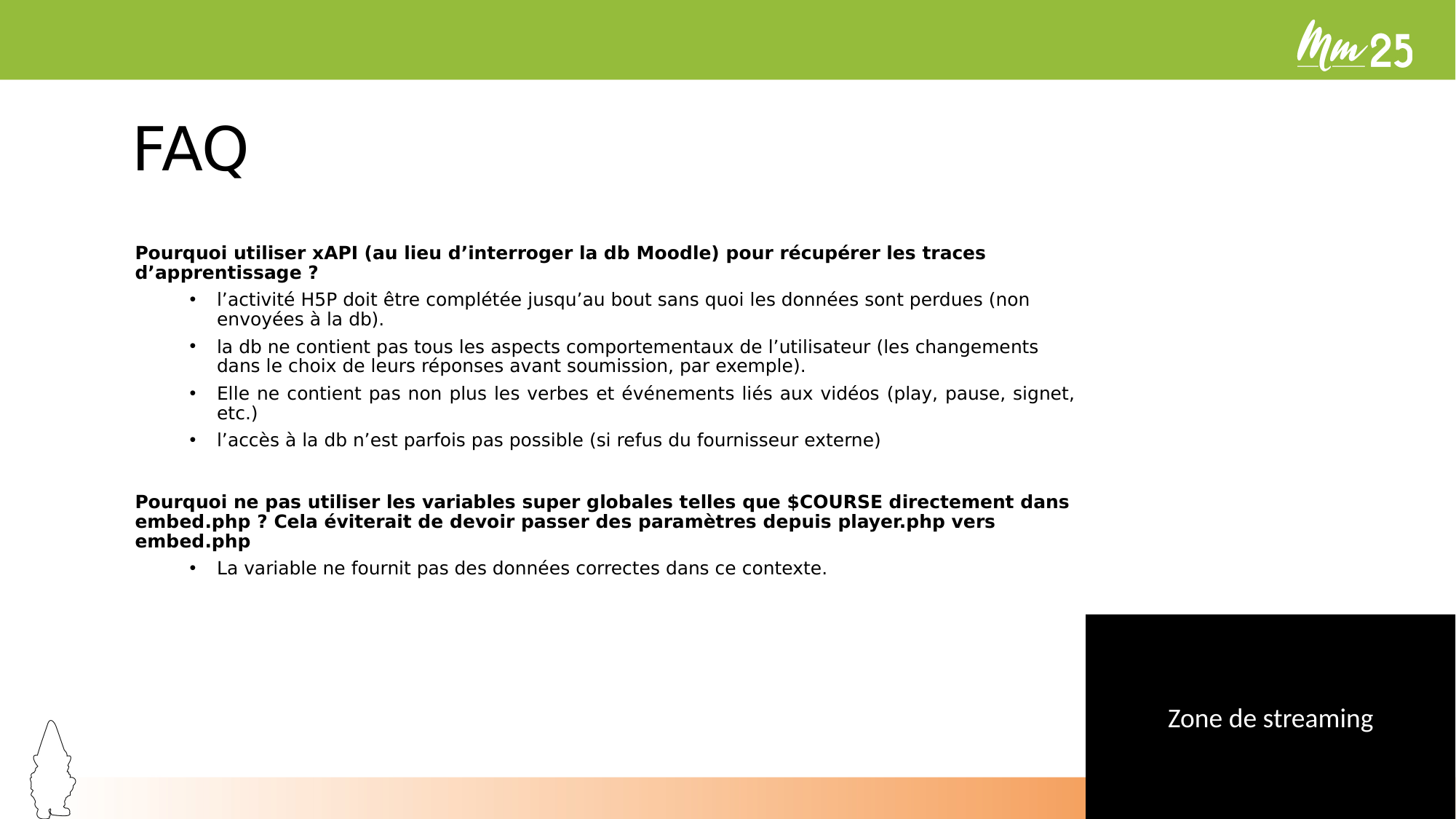

FAQ
Pourquoi utiliser xAPI (au lieu d’interroger la db Moodle) pour récupérer les traces d’apprentissage ?
l’activité H5P doit être complétée jusqu’au bout sans quoi les données sont perdues (non envoyées à la db).
la db ne contient pas tous les aspects comportementaux de l’utilisateur (les changements dans le choix de leurs réponses avant soumission, par exemple).
Elle ne contient pas non plus les verbes et événements liés aux vidéos (play, pause, signet, etc.)
l’accès à la db n’est parfois pas possible (si refus du fournisseur externe)

Pourquoi ne pas utiliser les variables super globales telles que $COURSE directement dans embed.php ? Cela éviterait de devoir passer des paramètres depuis player.php vers embed.php
La variable ne fournit pas des données correctes dans ce contexte.